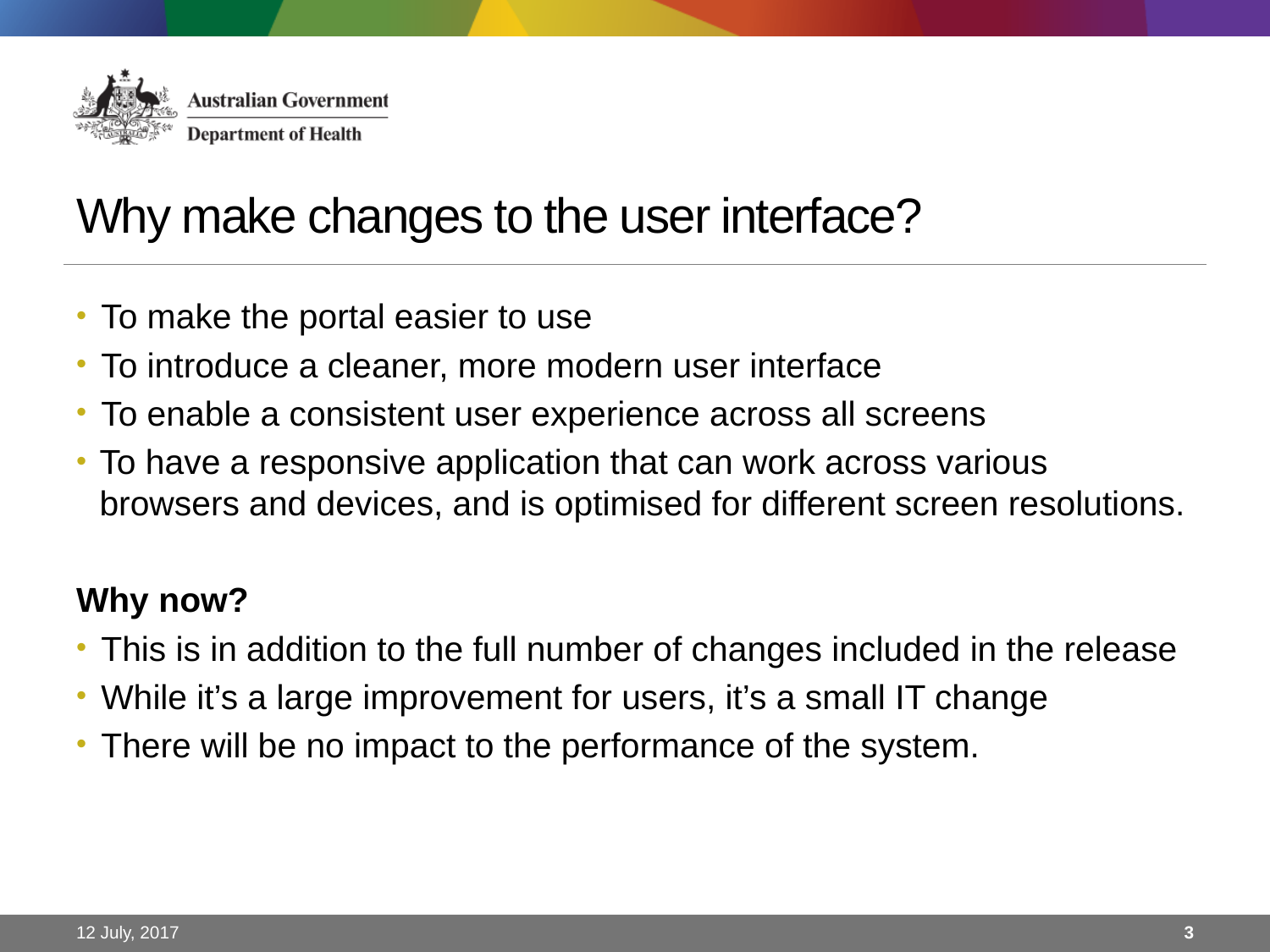

# Why make changes to the user interface?
To make the portal easier to use
To introduce a cleaner, more modern user interface
To enable a consistent user experience across all screens
To have a responsive application that can work across various browsers and devices, and is optimised for different screen resolutions.

Why now?
This is in addition to the full number of changes included in the release
While it’s a large improvement for users, it’s a small IT change
There will be no impact to the performance of the system.

12 July, 2017

3